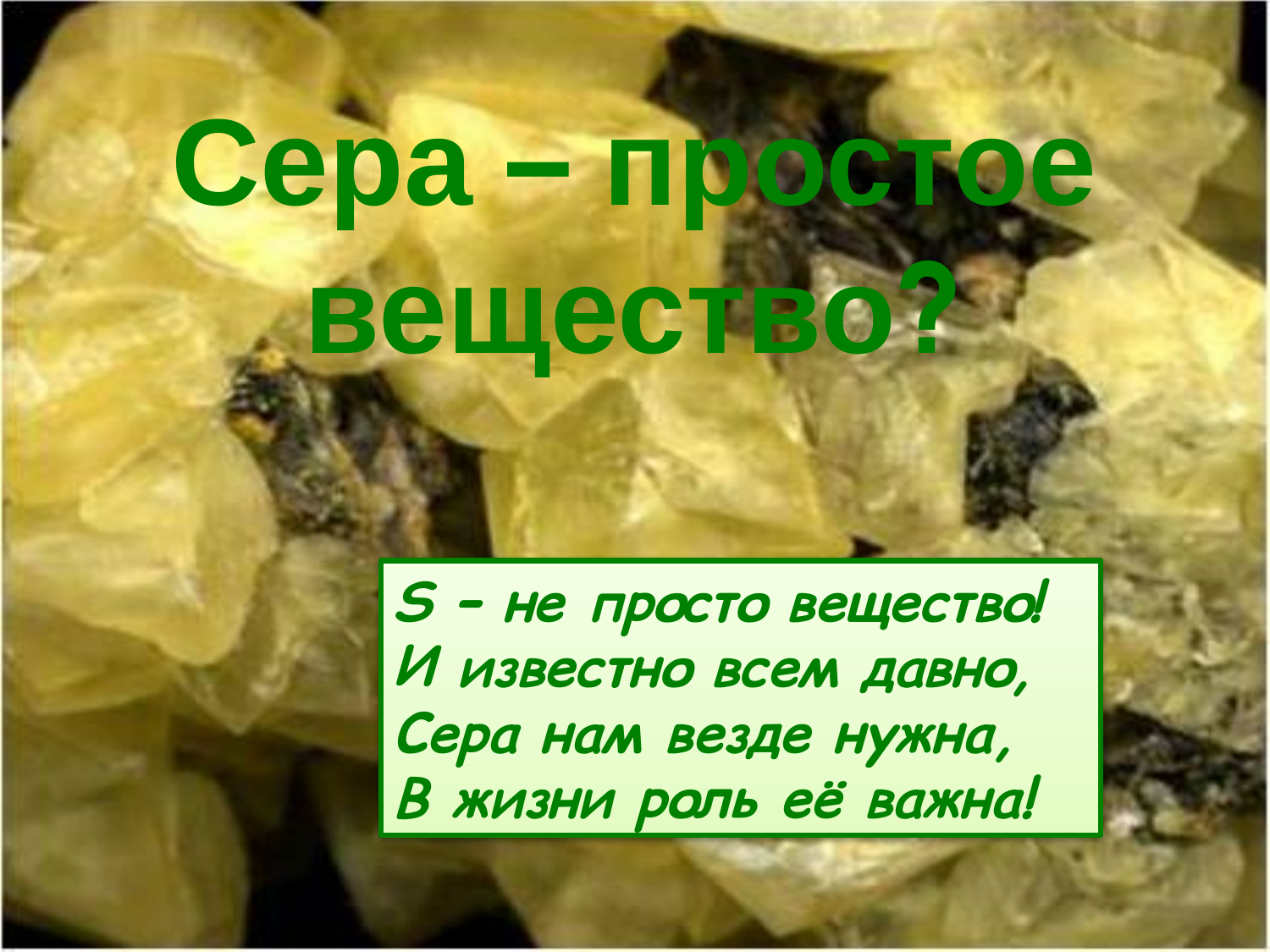

# Сера – простое вещество?
S – не просто вещество!
И известно всем давно,
Сера нам везде нужна,
В жизни роль её важна!